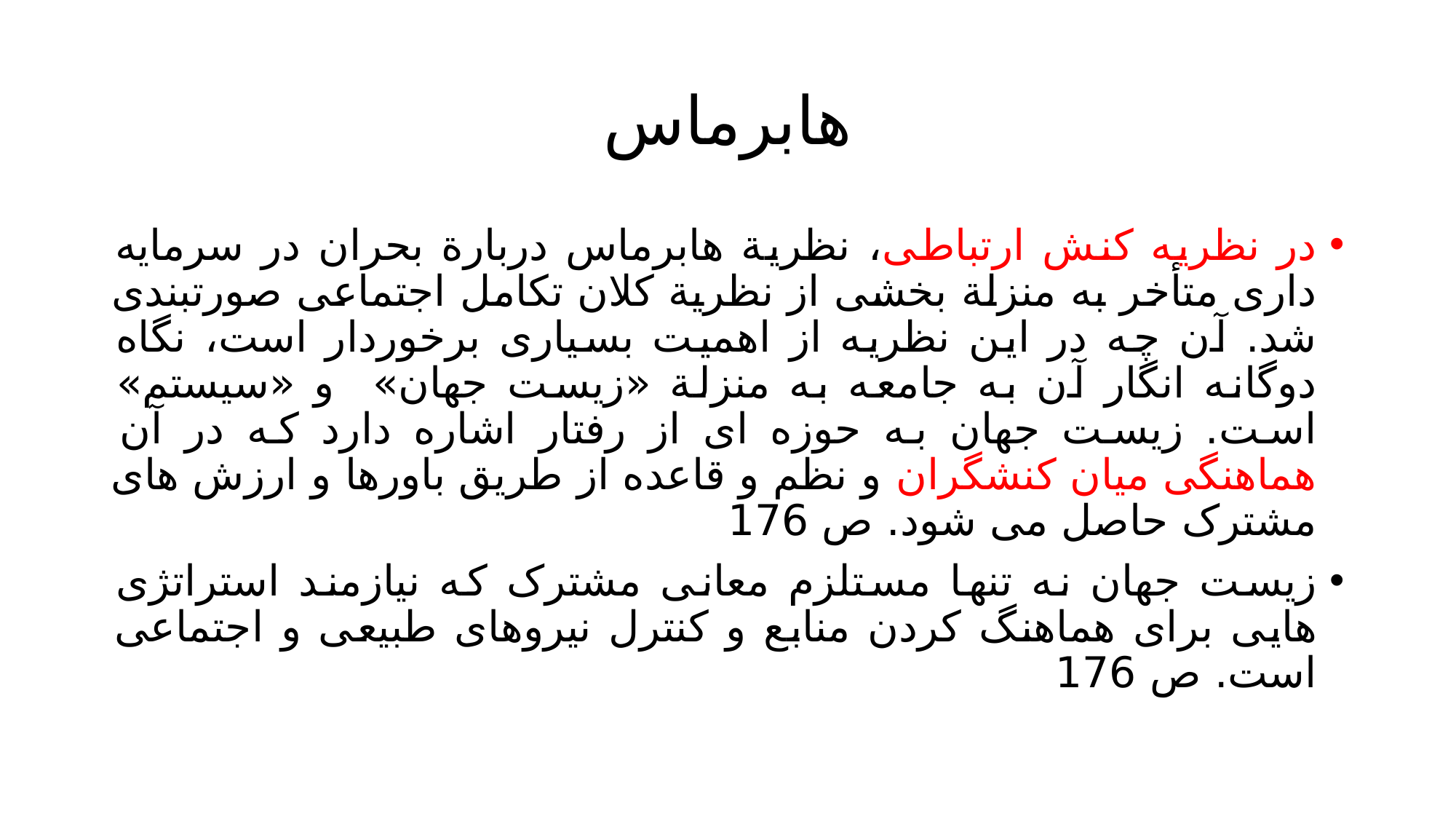

# هابرماس
در نظریه کنش ارتباطی، نظریة هابرماس دربارة بحران در سرمایه داری متأخر به منزلة بخشی از نظریة کلان تکامل اجتماعی صورتبندی شد. آن چه در این نظریه از اهمیت بسیاری برخوردار است، نگاه دوگانه انگار آن به جامعه به منزلة «زیست جهان»  و «سیستم» است. زیست جهان به حوزه ای از رفتار اشاره دارد که در آن هماهنگی میان کنشگران و نظم و قاعده از طریق باورها و ارزش های مشترک حاصل می شود. ص 176
زیست جهان نه تنها مستلزم معانی مشترک که نیازمند استراتژی هایی برای هماهنگ کردن منابع و کنترل نیروهای طبیعی و اجتماعی است. ص 176